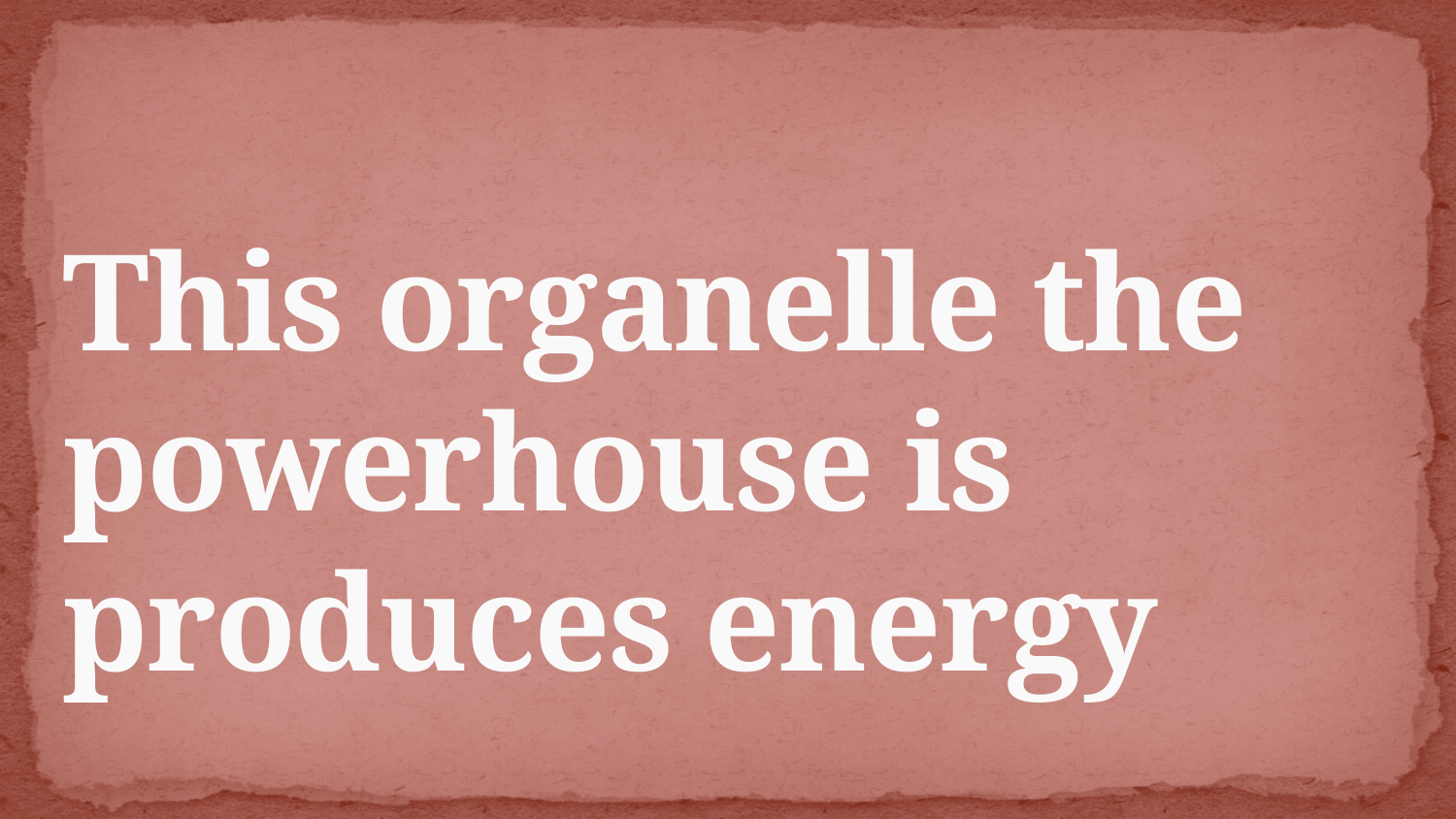

# This organelle the powerhouse is produces energy